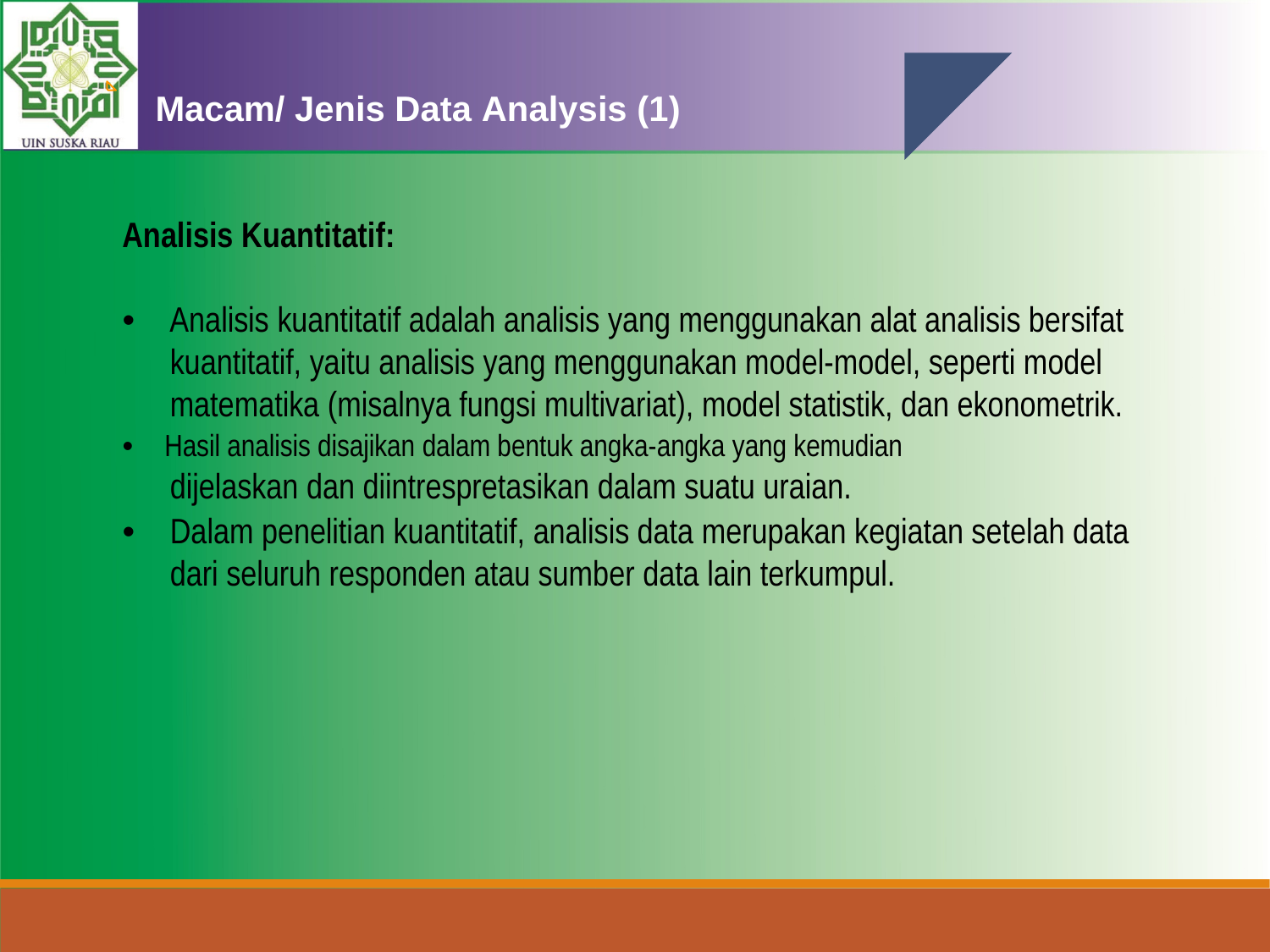

Macam/ Jenis Data Analysis (1)
Analisis Kuantitatif:
•   Analisis kuantitatif adalah analisis yang menggunakan alat analisis bersifat
kuantitatif, yaitu analisis yang menggunakan model-model, seperti model matematika (misalnya fungsi multivariat), model statistik, dan ekonometrik.
•   Hasil analisis disajikan dalam bentuk angka-angka yang kemudian
dijelaskan dan diintrespretasikan dalam suatu uraian.
•	Dalam penelitian kuantitatif, analisis data merupakan kegiatan setelah data dari seluruh responden atau sumber data lain terkumpul.